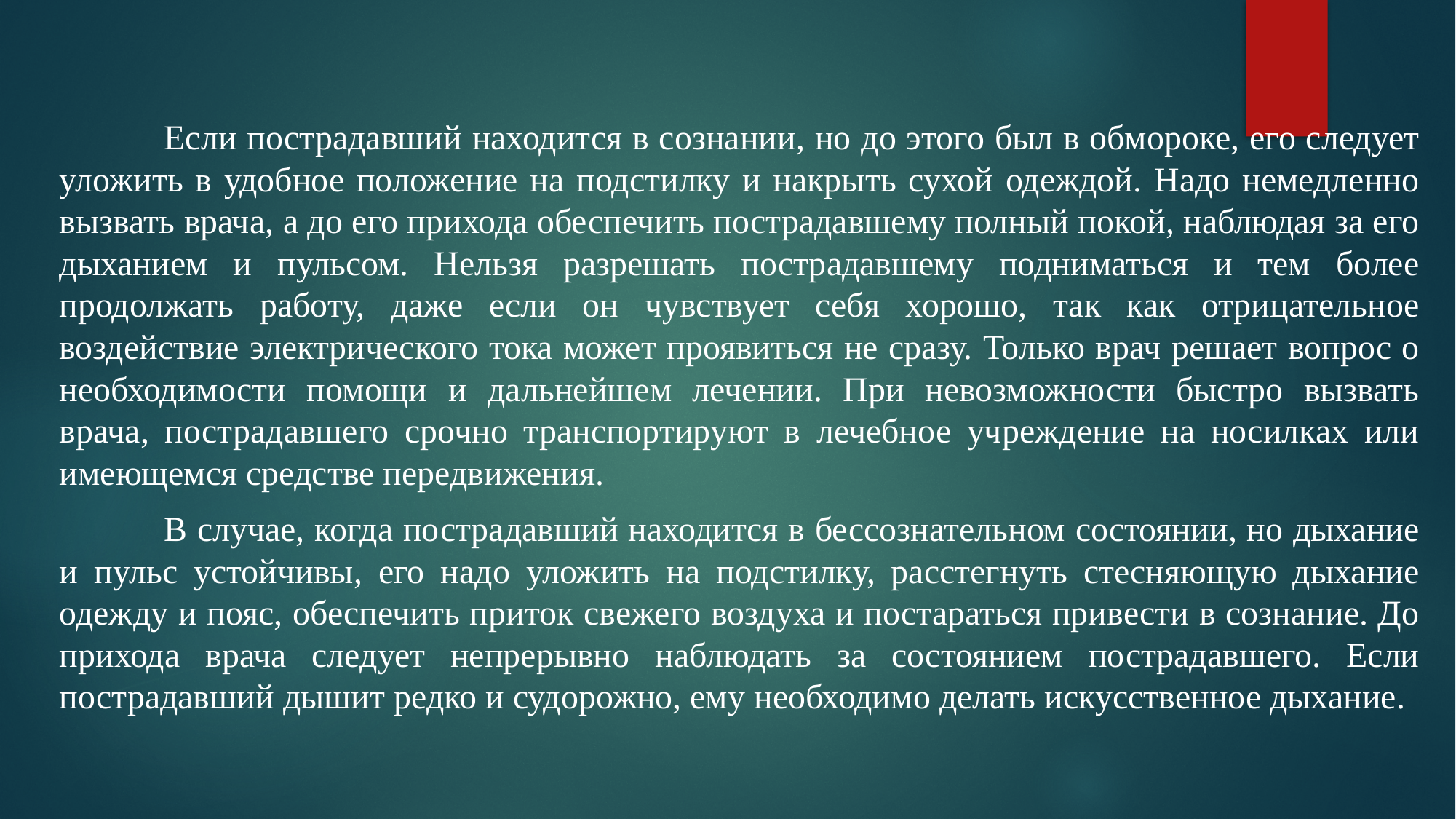

#
	Если пострадавший находится в сознании, но до этого был в обмороке, его следует уложить в удобное положение на подстилку и накрыть сухой одеждой. Надо немедленно вызвать врача, а до его прихода обеспечить пострадавшему полный покой, наблюдая за его дыханием и пульсом. Нельзя разрешать пострадавшему подниматься и тем более продолжать работу, даже если он чувствует себя хорошо, так как отрицательное воздействие электрического тока может проявиться не сразу. Только врач решает вопрос о необходимости помощи и дальнейшем лечении. При невозможности быстро вызвать врача, пострадавшего срочно транспортируют в лечебное учреждение на носилках или имеющемся средстве передвижения.
	В случае, когда пострадавший находится в бессознательном состоянии, но дыхание и пульс устойчивы, его надо уложить на подстилку, расстегнуть стесняющую дыхание одежду и пояс, обеспечить приток свежего воздуха и постараться привести в сознание. До прихода врача следует непрерывно наблюдать за состоянием пострадавшего. Если пострадавший дышит редко и судорожно, ему необходимо делать искусственное дыхание.